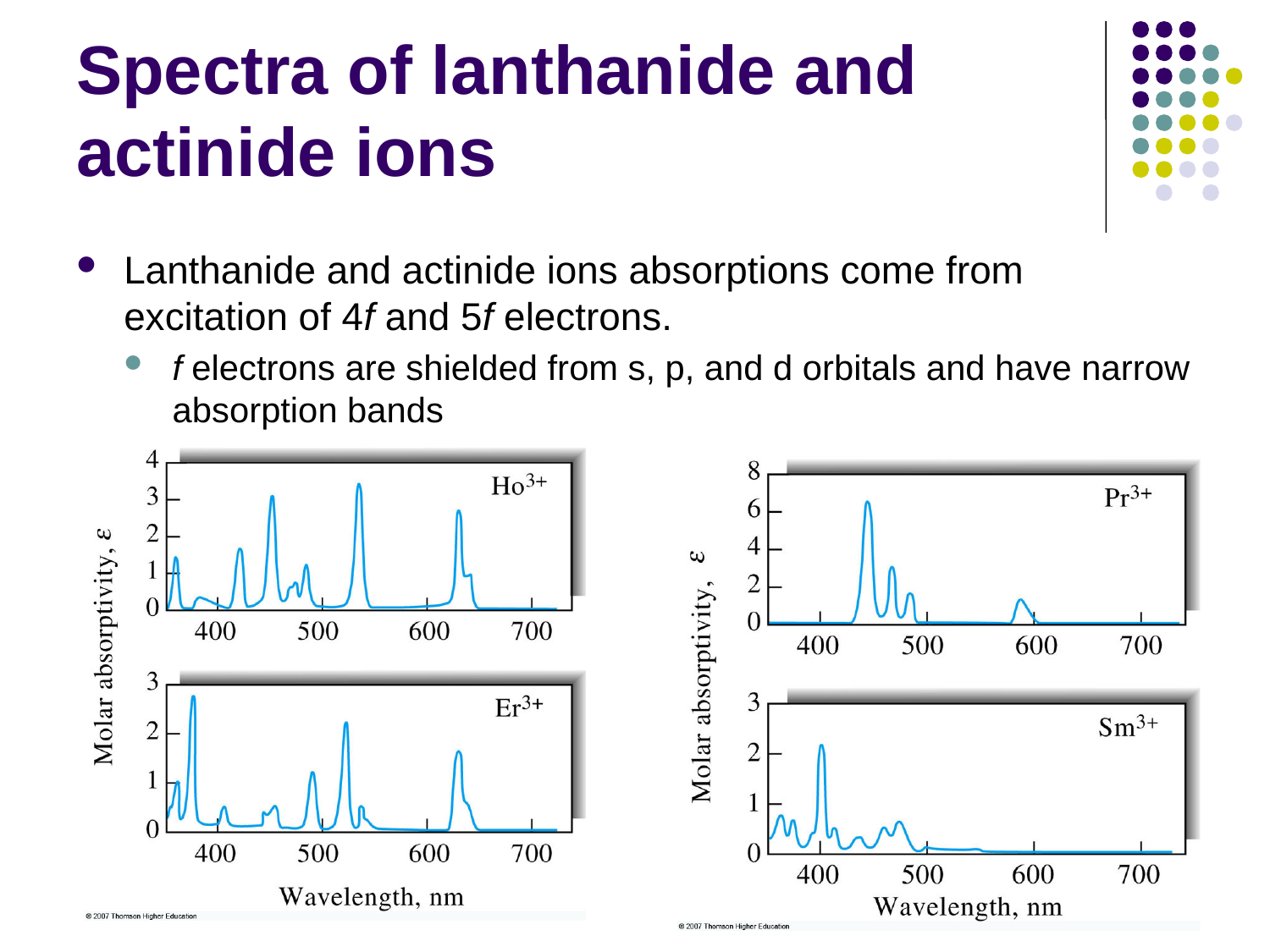

# Spectra of lanthanide and actinide ions
Lanthanide and actinide ions absorptions come from excitation of 4f and 5f electrons.
f electrons are shielded from s, p, and d orbitals and have narrow absorption bands